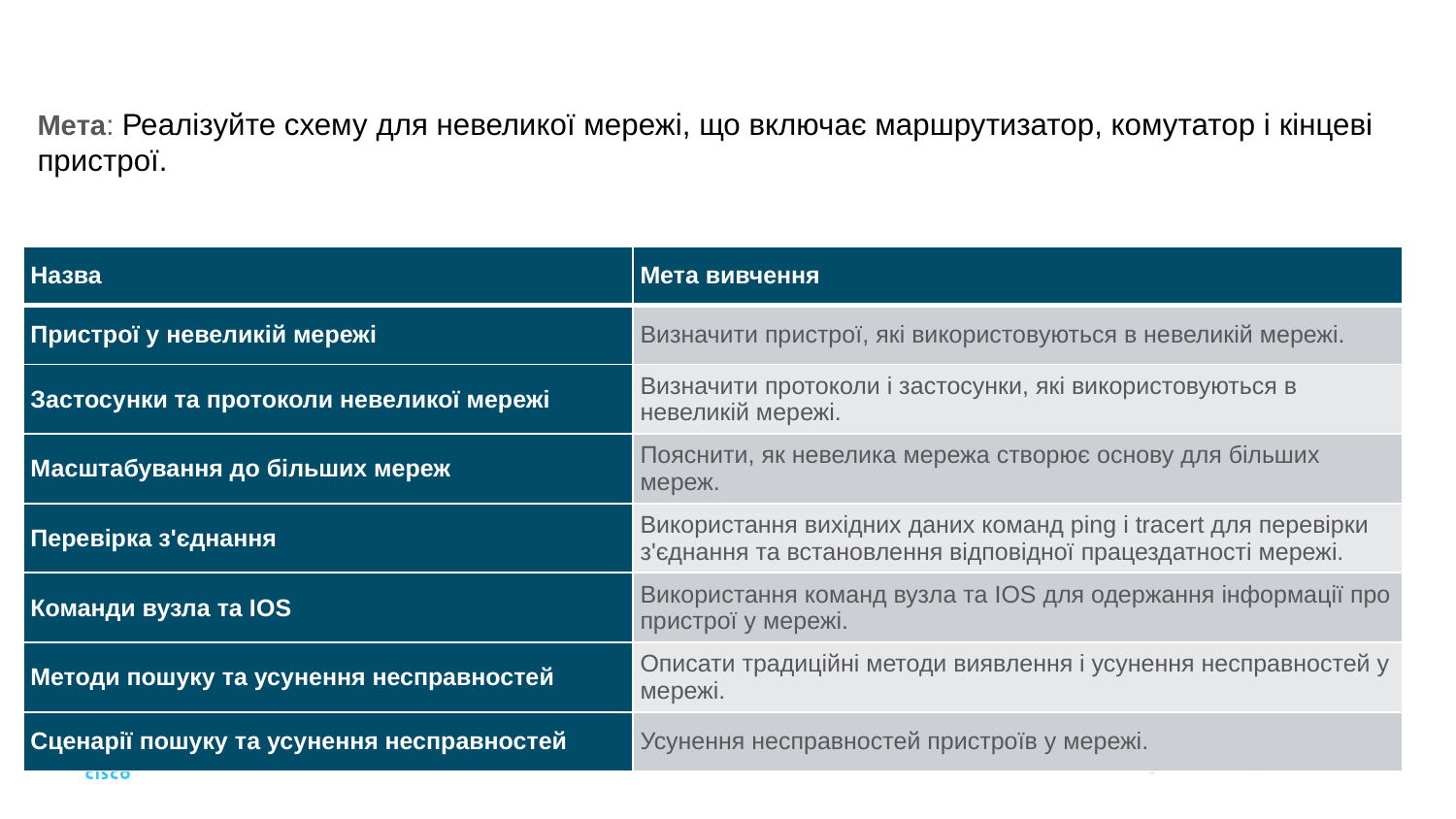

Мета: Реалізуйте схему для невеликої мережі, що включає маршрутизатор, комутатор і кінцеві пристрої.
| Назва | Мета вивчення |
| --- | --- |
| Пристрої у невеликій мережі | Визначити пристрої, які використовуються в невеликій мережі. |
| Застосунки та протоколи невеликої мережі | Визначити протоколи і застосунки, які використовуються в невеликій мережі. |
| Масштабування до більших мереж | Пояснити, як невелика мережа створює основу для більших мереж. |
| Перевірка з'єднання | Використання вихідних даних команд ping і tracert для перевірки з'єднання та встановлення відповідної працездатності мережі. |
| Команди вузла та IOS | Використання команд вузла та IOS для одержання інформації про пристрої у мережі. |
| Методи пошуку та усунення несправностей | Описати традиційні методи виявлення і усунення несправностей у мережі. |
| Сценарії пошуку та усунення несправностей | Усунення несправностей пристроїв у мережі. |